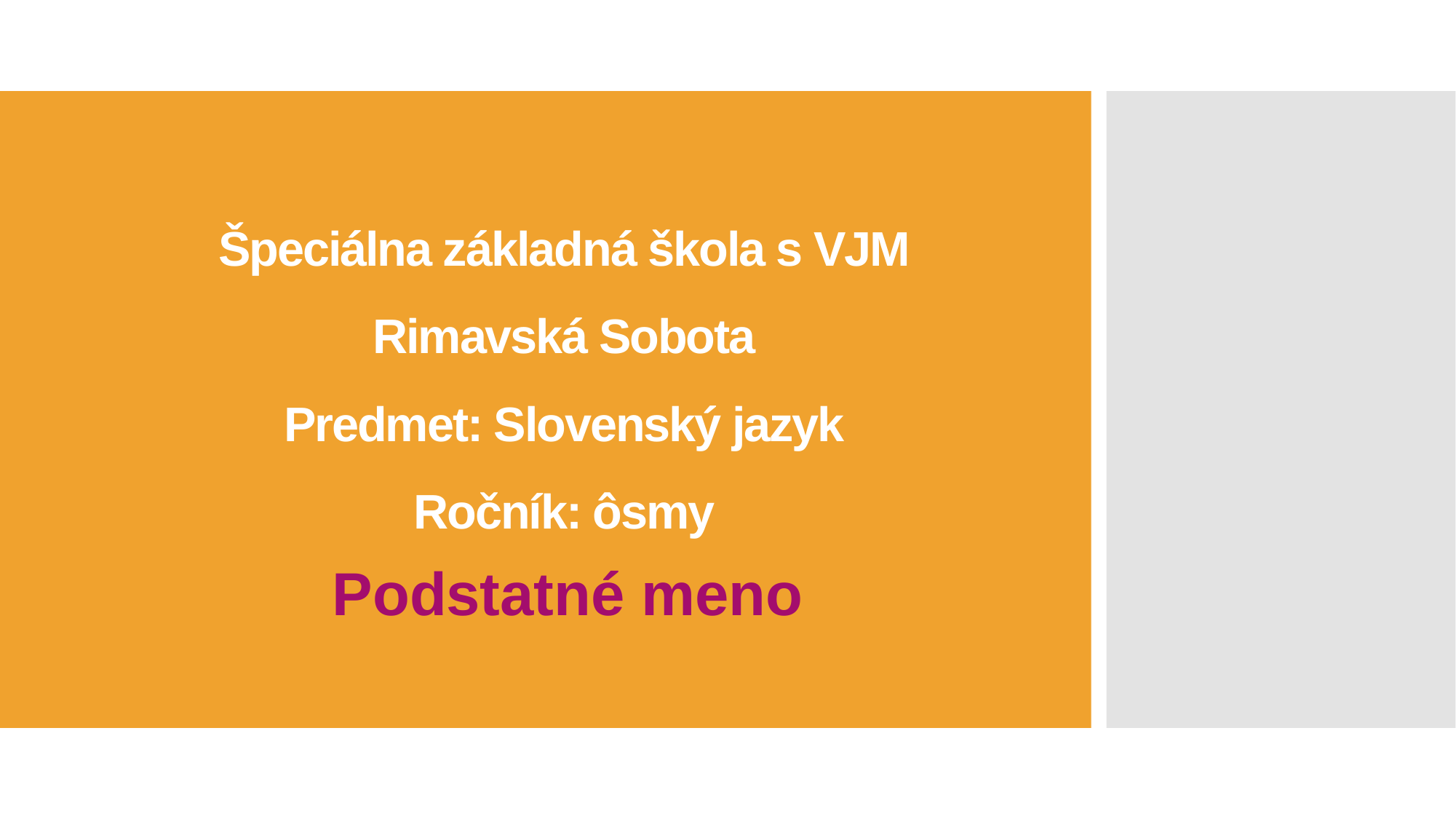

# Špeciálna základná škola s VJM Rimavská Sobota Predmet: Slovenský jazyk Ročník: ôsmy
Podstatné meno